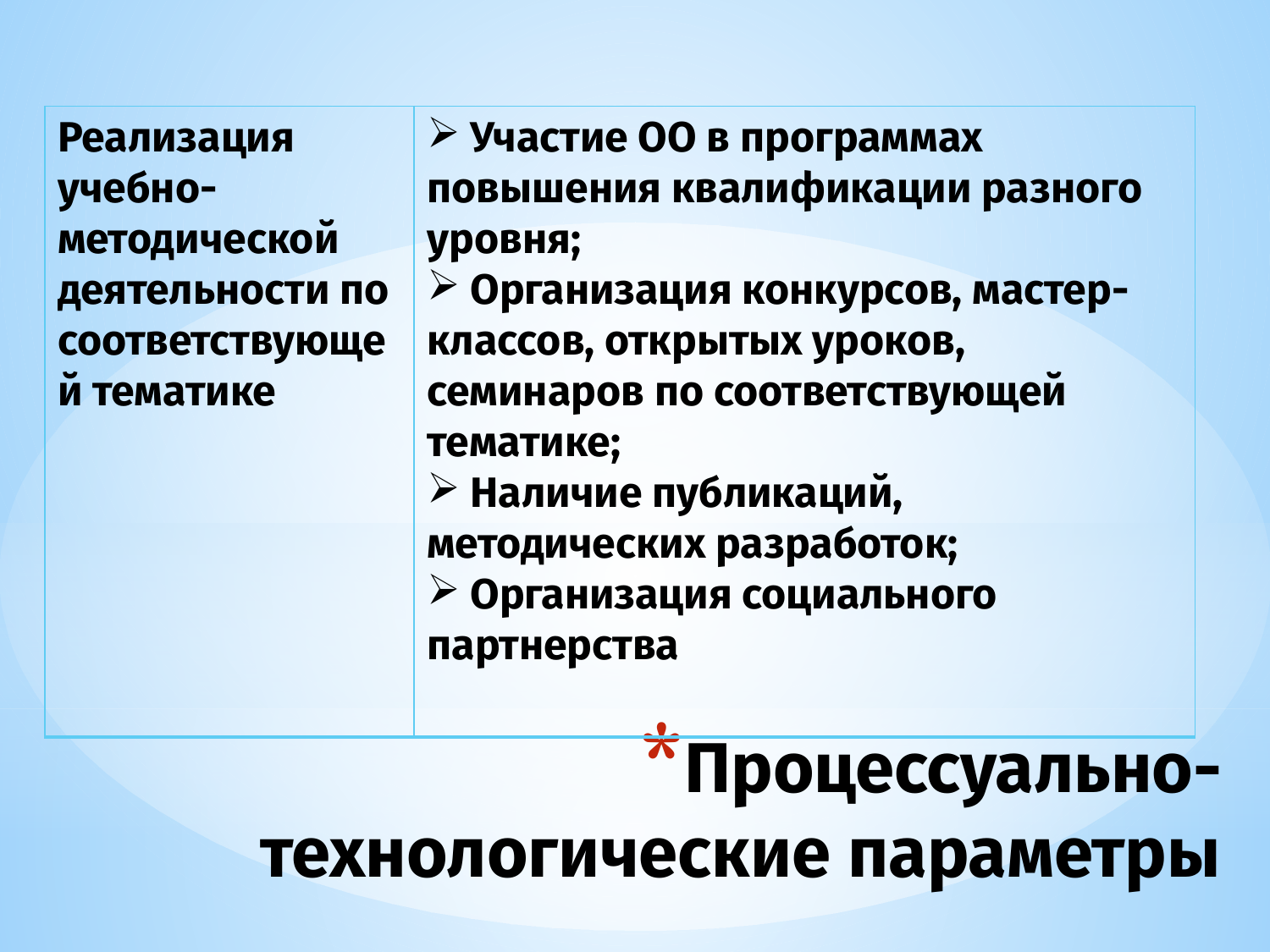

| Реализация учебно-методической деятельности по соответствующей тематике | Участие ОО в программах повышения квалификации разного уровня; Организация конкурсов, мастер-классов, открытых уроков, семинаров по соответствующей тематике; Наличие публикаций, методических разработок; Организация социального партнерства |
| --- | --- |
# Процессуально-технологические параметры